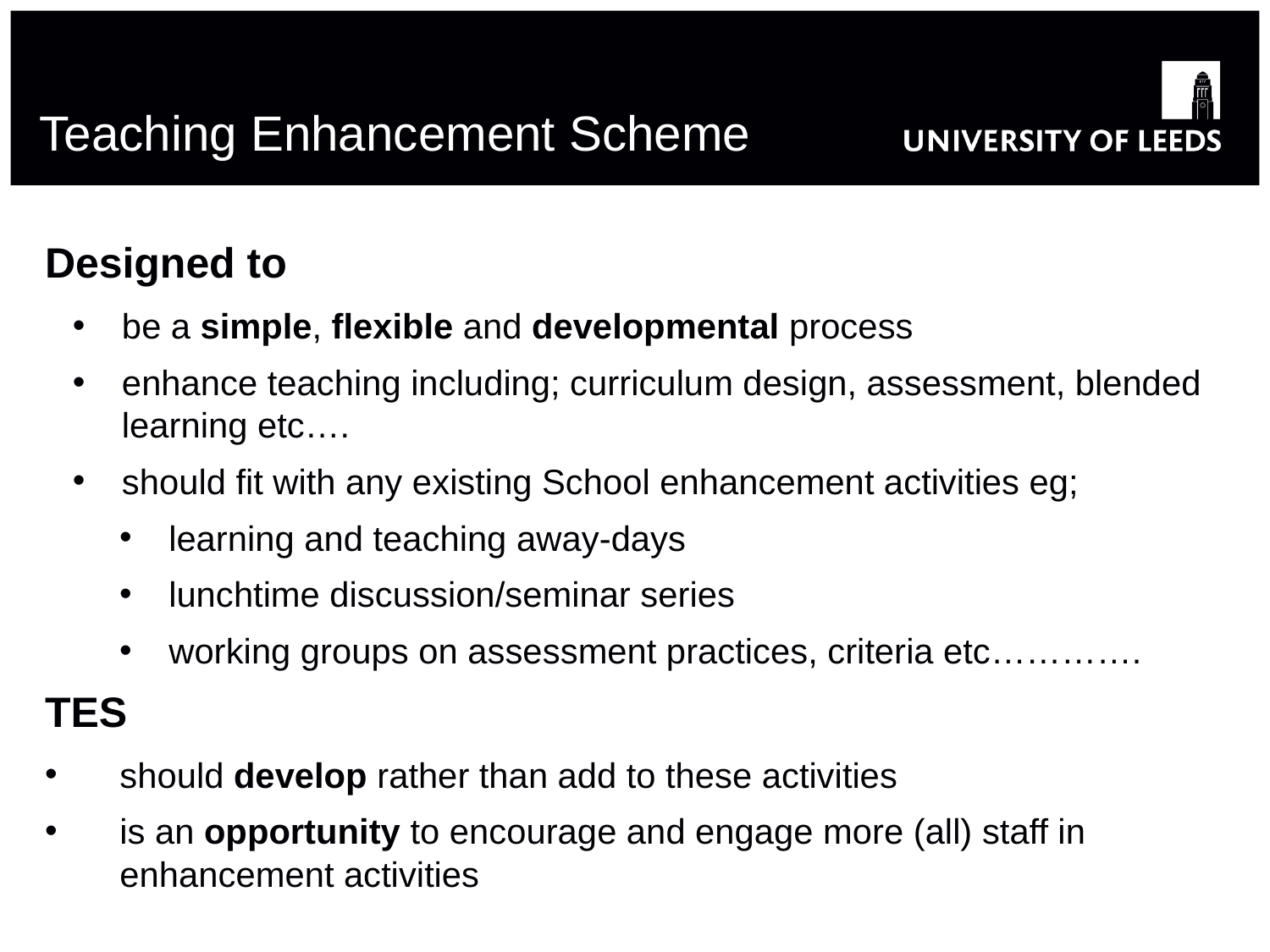

# Teaching Enhancement Scheme
Designed to
be a simple, flexible and developmental process
enhance teaching including; curriculum design, assessment, blended learning etc….
should fit with any existing School enhancement activities eg;
learning and teaching away-days
lunchtime discussion/seminar series
working groups on assessment practices, criteria etc………….
TES
should develop rather than add to these activities
is an opportunity to encourage and engage more (all) staff in enhancement activities